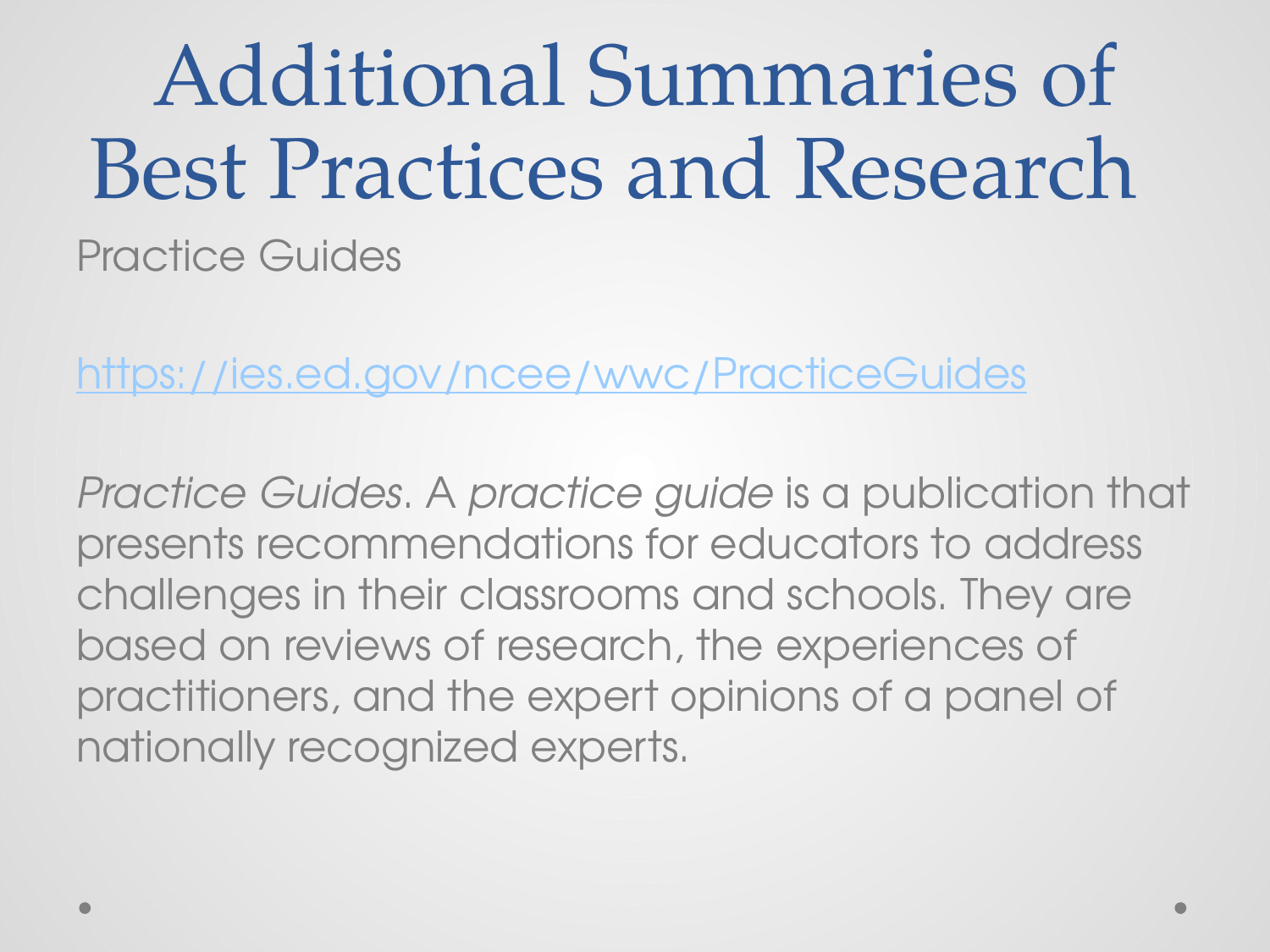

# Additional Summaries of Best Practices and Research
Practice Guides

https://ies.ed.gov/ncee/wwc/PracticeGuides

Practice Guides. A practice guide is a publication that presents recommendations for educators to address challenges in their classrooms and schools. They are based on reviews of research, the experiences of practitioners, and the expert opinions of a panel of nationally recognized experts.